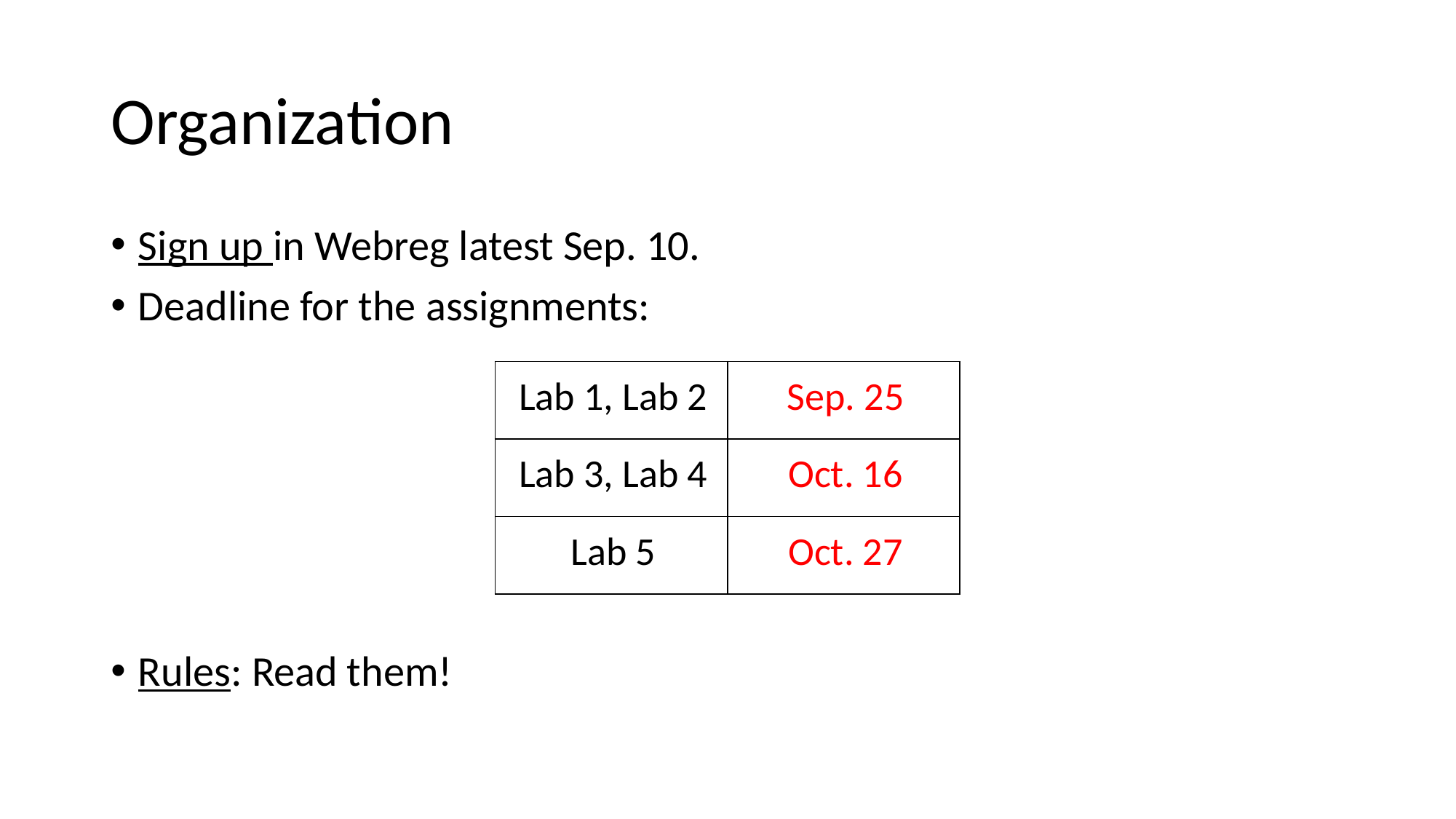

# Organization
Sign up in Webreg latest Sep. 10.
Deadline for the assignments:

Rules: Read them!
| Lab 1, Lab 2 | Sep. 25 |
| --- | --- |
| Lab 3, Lab 4 | Oct. 16 |
| Lab 5 | Oct. 27 |